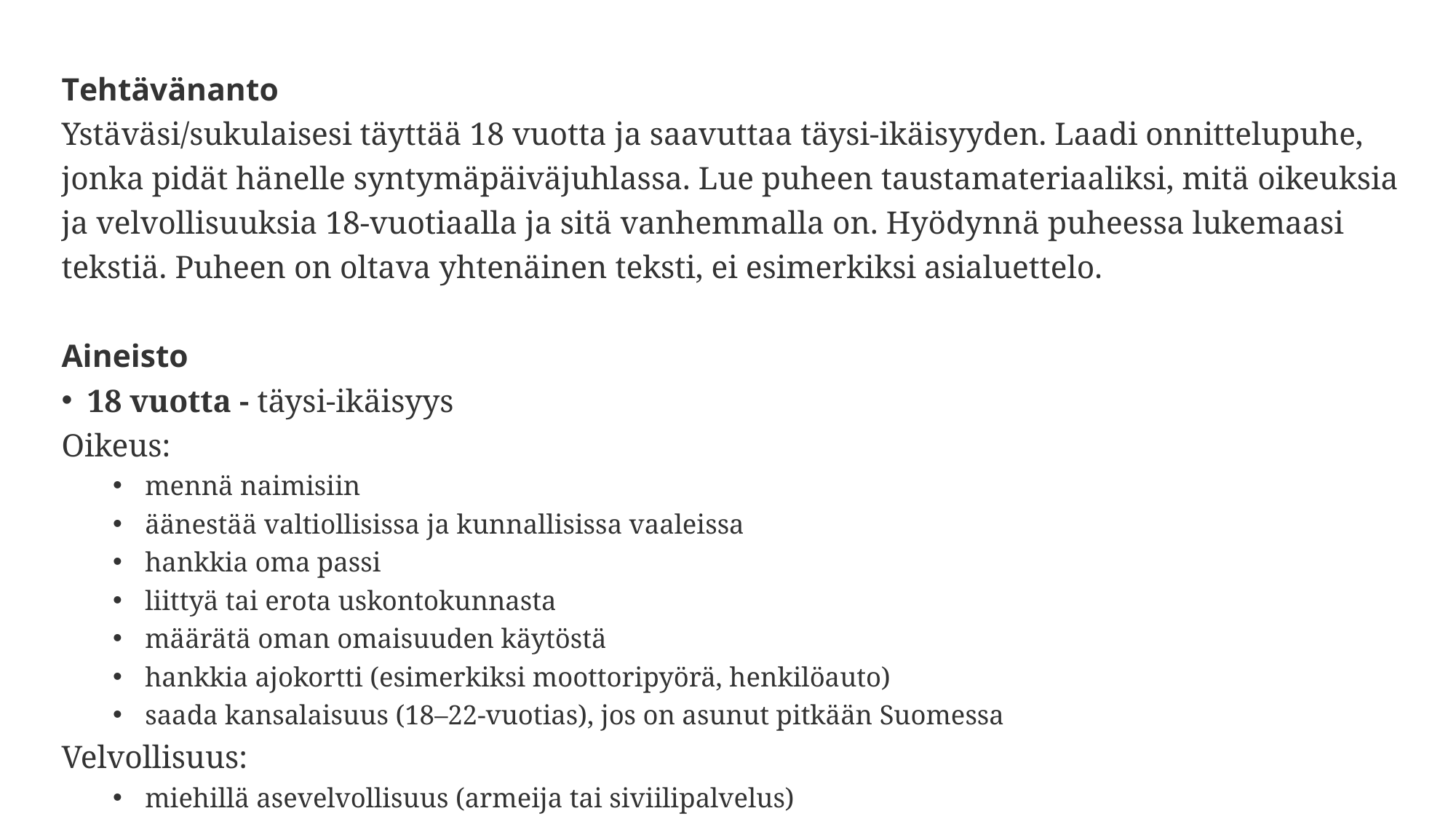

Tehtävänanto
Ystäväsi/sukulaisesi täyttää 18 vuotta ja saavuttaa täysi-ikäisyyden. Laadi onnittelupuhe, jonka pidät hänelle syntymäpäiväjuhlassa. Lue puheen taustamateriaaliksi, mitä oikeuksia ja velvollisuuksia 18-vuotiaalla ja sitä vanhemmalla on. Hyödynnä puheessa lukemaasi tekstiä. Puheen on oltava yhtenäinen teksti, ei esimerkiksi asialuettelo.

Aineisto
18 vuotta - täysi-ikäisyys
Oikeus:
mennä naimisiin
äänestää valtiollisissa ja kunnallisissa vaaleissa
hankkia oma passi
liittyä tai erota uskontokunnasta
määrätä oman omaisuuden käytöstä
hankkia ajokortti (esimerkiksi moottoripyörä, henkilöauto)
saada kansalaisuus (18–22-vuotias), jos on asunut pitkään Suomessa
Velvollisuus:
miehillä asevelvollisuus (armeija tai siviilipalvelus)